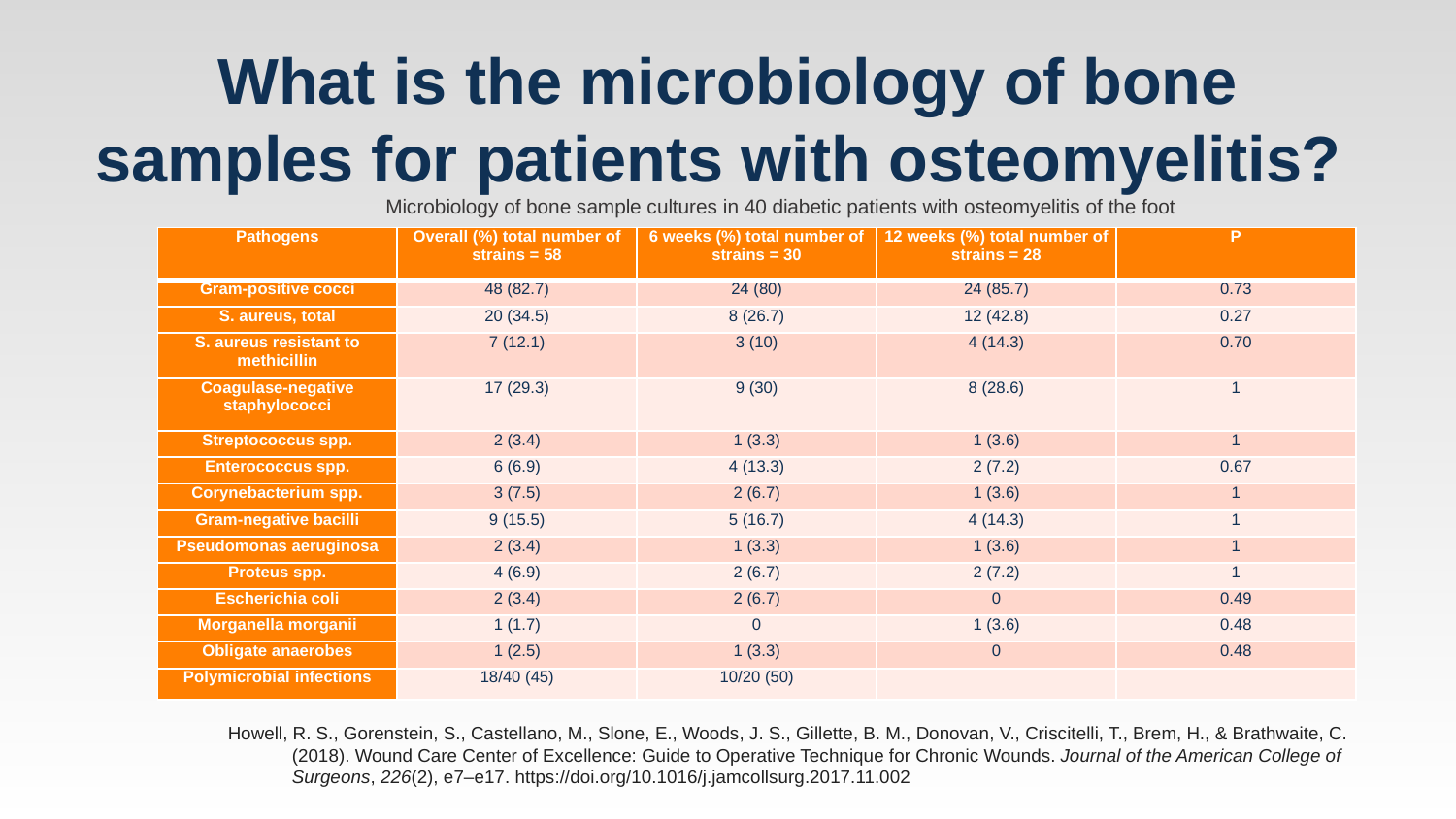

# What is the microbiology of bone samples for patients with osteomyelitis?
Microbiology of bone sample cultures in 40 diabetic patients with osteomyelitis of the foot

| Pathogens | Overall (%) total number of strains = 58 | 6 weeks (%) total number of strains = 30 | 12 weeks (%) total number of strains = 28 | P |
| --- | --- | --- | --- | --- |
| Gram-positive cocci | 48 (82.7) | 24 (80) | 24 (85.7) | 0.73 |
| S. aureus, total | 20 (34.5) | 8 (26.7) | 12 (42.8) | 0.27 |
| S. aureus resistant to methicillin | 7 (12.1) | 3 (10) | 4 (14.3) | 0.70 |
| Coagulase-negative staphylococci | 17 (29.3) | 9 (30) | 8 (28.6) | 1 |
| Streptococcus spp. | 2 (3.4) | 1 (3.3) | 1 (3.6) | 1 |
| Enterococcus spp. | 6 (6.9) | 4 (13.3) | 2 (7.2) | 0.67 |
| Corynebacterium spp. | 3 (7.5) | 2 (6.7) | 1 (3.6) | 1 |
| Gram-negative bacilli | 9 (15.5) | 5 (16.7) | 4 (14.3) | 1 |
| Pseudomonas aeruginosa | 2 (3.4) | 1 (3.3) | 1 (3.6) | 1 |
| Proteus spp. | 4 (6.9) | 2 (6.7) | 2 (7.2) | 1 |
| Escherichia coli | 2 (3.4) | 2 (6.7) | 0 | 0.49 |
| Morganella morganii | 1 (1.7) | 0 | 1 (3.6) | 0.48 |
| Obligate anaerobes | 1 (2.5) | 1 (3.3) | 0 | 0.48 |
| Polymicrobial infections | 18/40 (45) | 10/20 (50) |  |  |
Howell, R. S., Gorenstein, S., Castellano, M., Slone, E., Woods, J. S., Gillette, B. M., Donovan, V., Criscitelli, T., Brem, H., & Brathwaite, C. (2018). Wound Care Center of Excellence: Guide to Operative Technique for Chronic Wounds. Journal of the American College of Surgeons, 226(2), e7–e17. https://doi.org/10.1016/j.jamcollsurg.2017.11.002